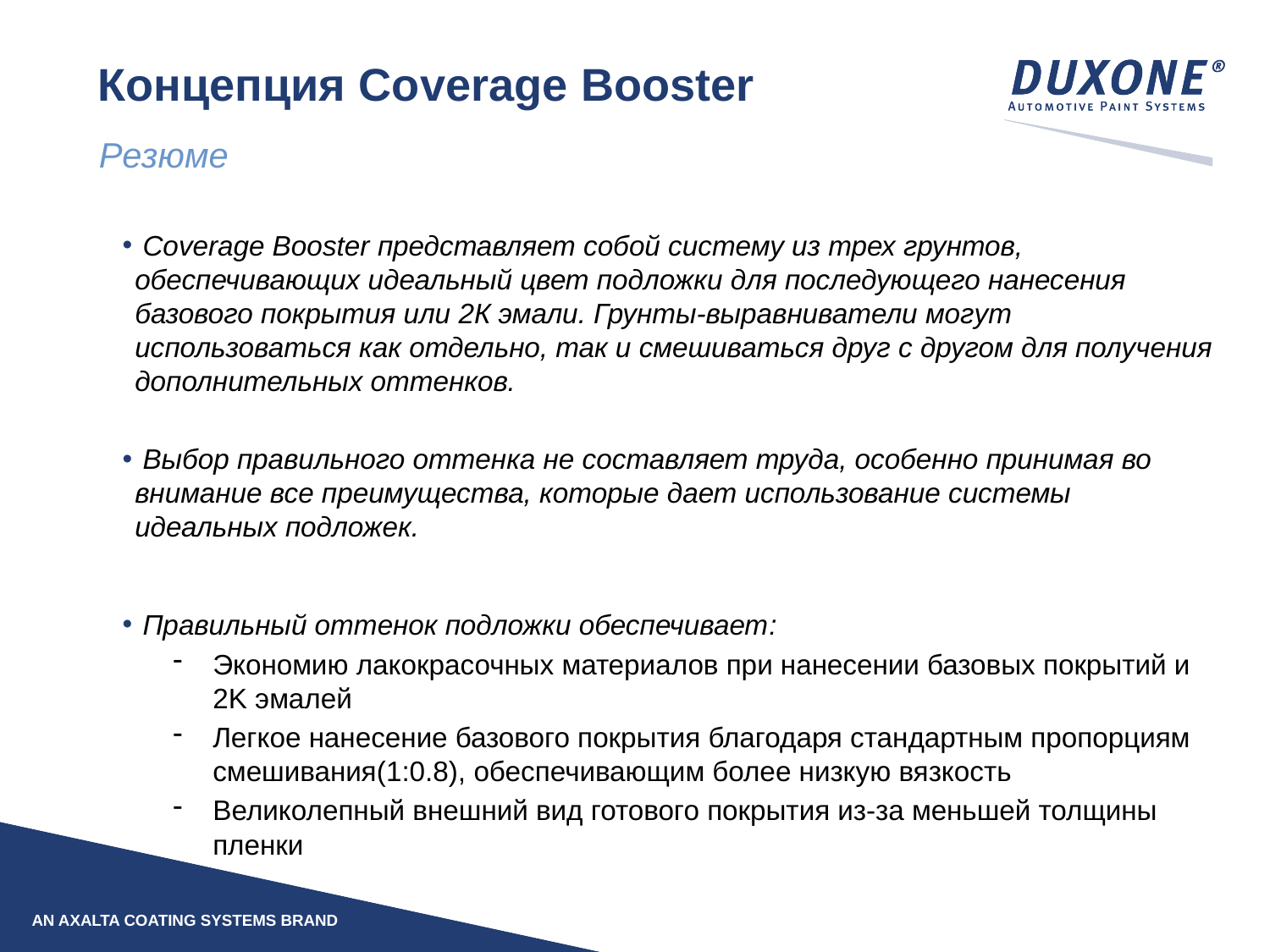

# Концепция Coverage Booster
Резюме
 Coverage Booster представляет собой систему из трех грунтов, обеспечивающих идеальный цвет подложки для последующего нанесения базового покрытия или 2К эмали. Грунты-выравниватели могут использоваться как отдельно, так и смешиваться друг с другом для получения дополнительных оттенков.

 Выбор правильного оттенка не составляет труда, особенно принимая во внимание все преимущества, которые дает использование системы идеальных подложек.

 Правильный оттенок подложки обеспечивает:
Экономию лакокрасочных материалов при нанесении базовых покрытий и 2K эмалей
Легкое нанесение базового покрытия благодаря стандартным пропорциям смешивания(1:0.8), обеспечивающим более низкую вязкость
Великолепный внешний вид готового покрытия из-за меньшей толщины пленки